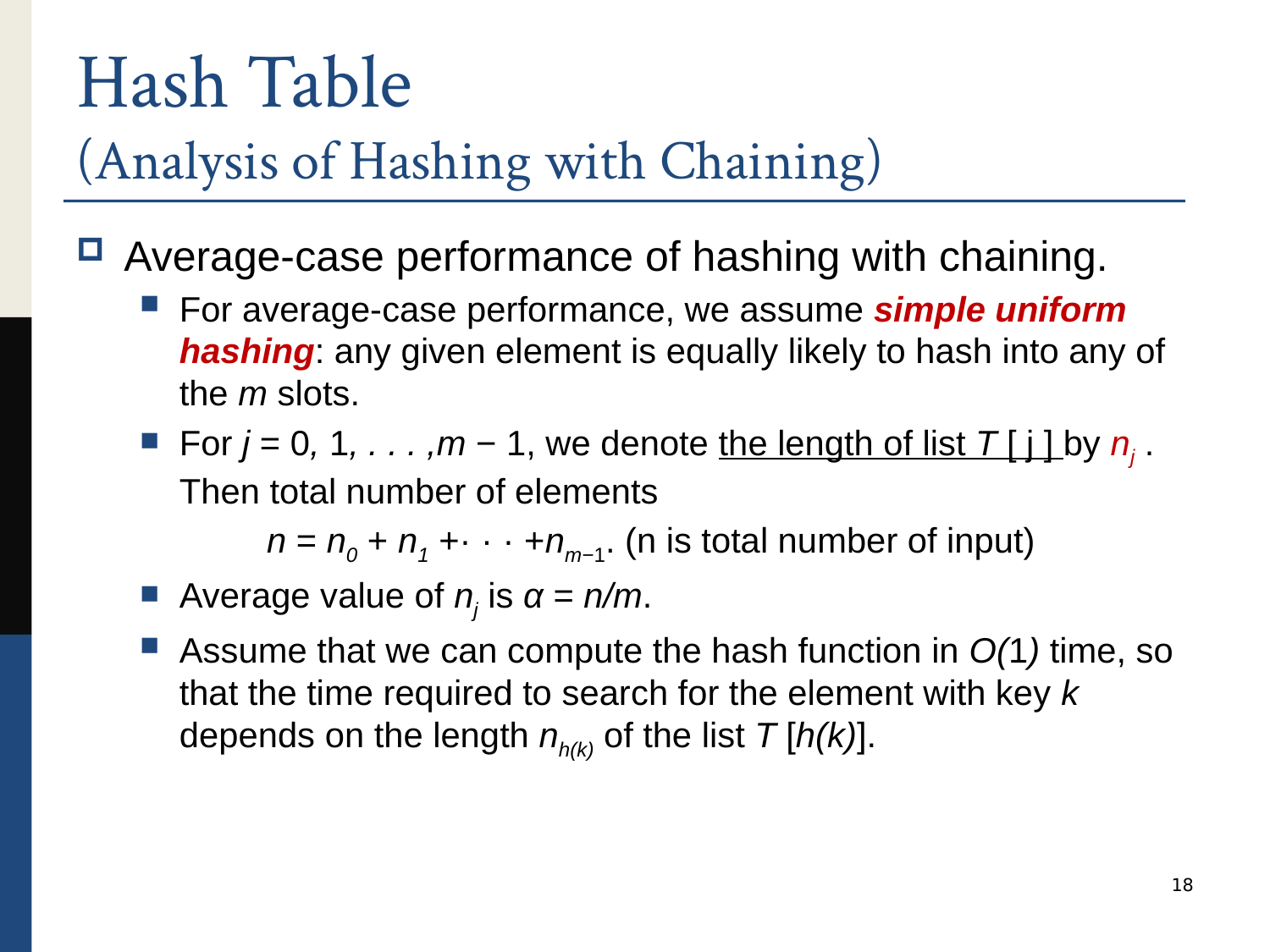

# Hash Table (Analysis of Hashing with Chaining)
Average-case performance of hashing with chaining.
For average-case performance, we assume simple uniform hashing: any given element is equally likely to hash into any of the m slots.
For j = 0, 1, . . . ,m − 1, we denote the length of list T [ j ] by nj . Then total number of elements
	n = n0 + n1 +· · · +nm−1. (n is total number of input)
Average value of nj is α = n/m.
Assume that we can compute the hash function in O(1) time, so that the time required to search for the element with key k depends on the length nh(k) of the list T [h(k)].
18